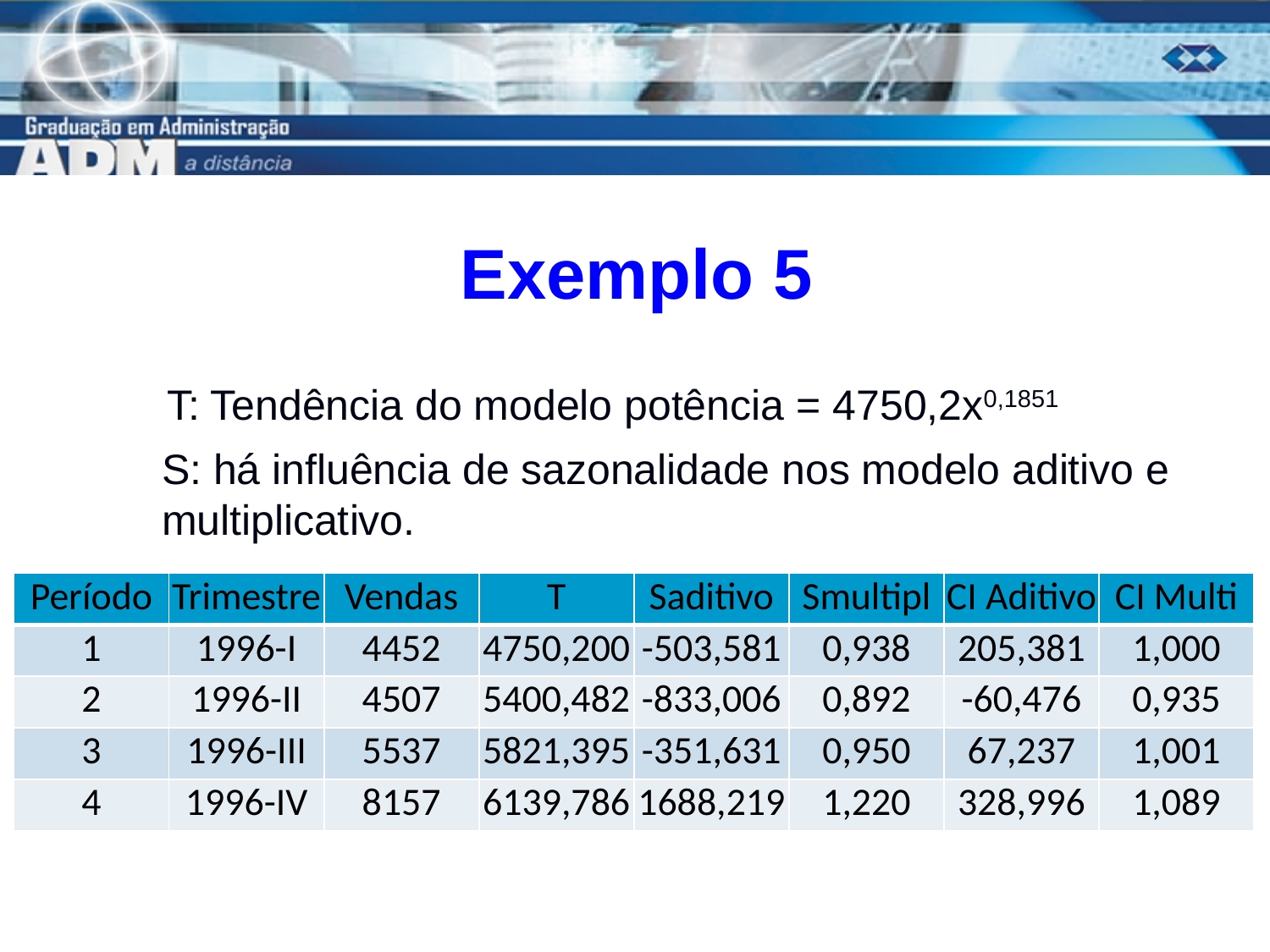

# Exemplo 5
T: Tendência do modelo potência = 4750,2x0,1851
S: há influência de sazonalidade nos modelo aditivo e
multiplicativo.
| Período | Trimestre | Vendas | T | Saditivo | Smultipl | CI Aditivo | CI Multi |
| --- | --- | --- | --- | --- | --- | --- | --- |
| 1 | 1996-I | 4452 | 4750,200 | -503,581 | 0,938 | 205,381 | 1,000 |
| 2 | 1996-II | 4507 | 5400,482 | -833,006 | 0,892 | -60,476 | 0,935 |
| 3 | 1996-III | 5537 | 5821,395 | -351,631 | 0,950 | 67,237 | 1,001 |
| 4 | 1996-IV | 8157 | 6139,786 | 1688,219 | 1,220 | 328,996 | 1,089 |
12